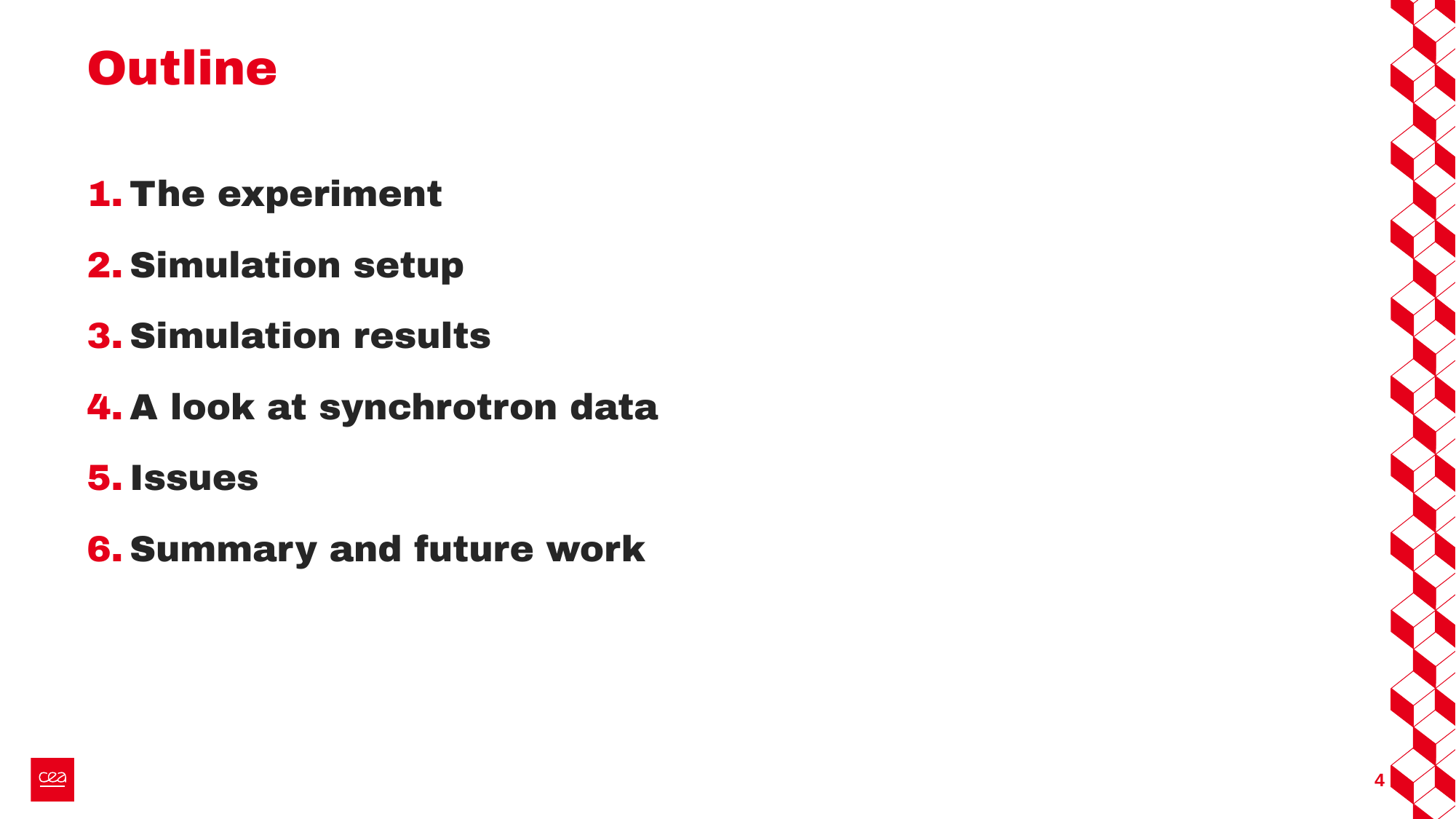

# Outline
The experiment
Simulation setup
Simulation results
A look at synchrotron data
Issues
Summary and future work

4